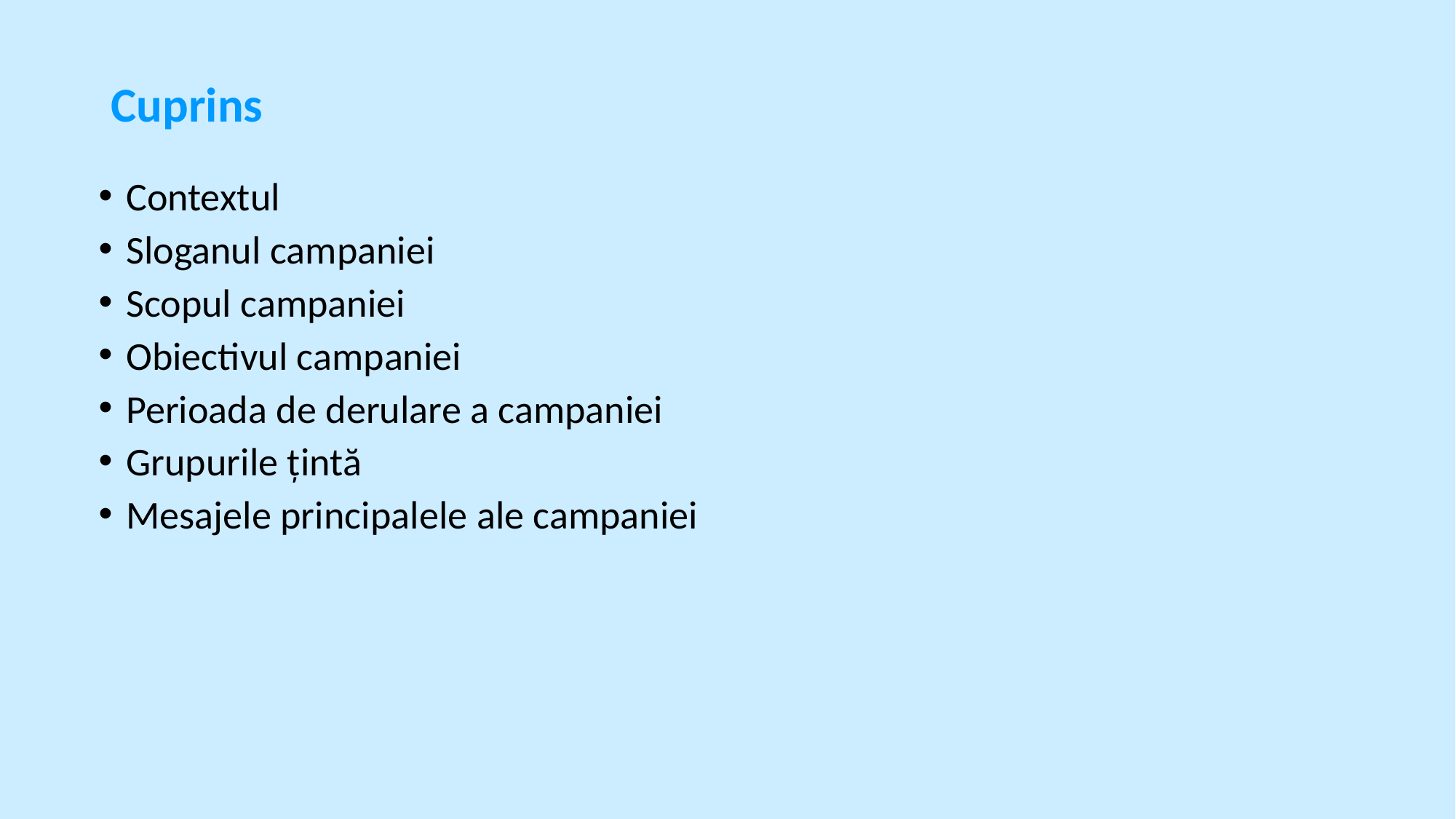

# Cuprins
Contextul
Sloganul campaniei
Scopul campaniei
Obiectivul campaniei
Perioada de derulare a campaniei
Grupurile țintă
Mesajele principalele ale campaniei